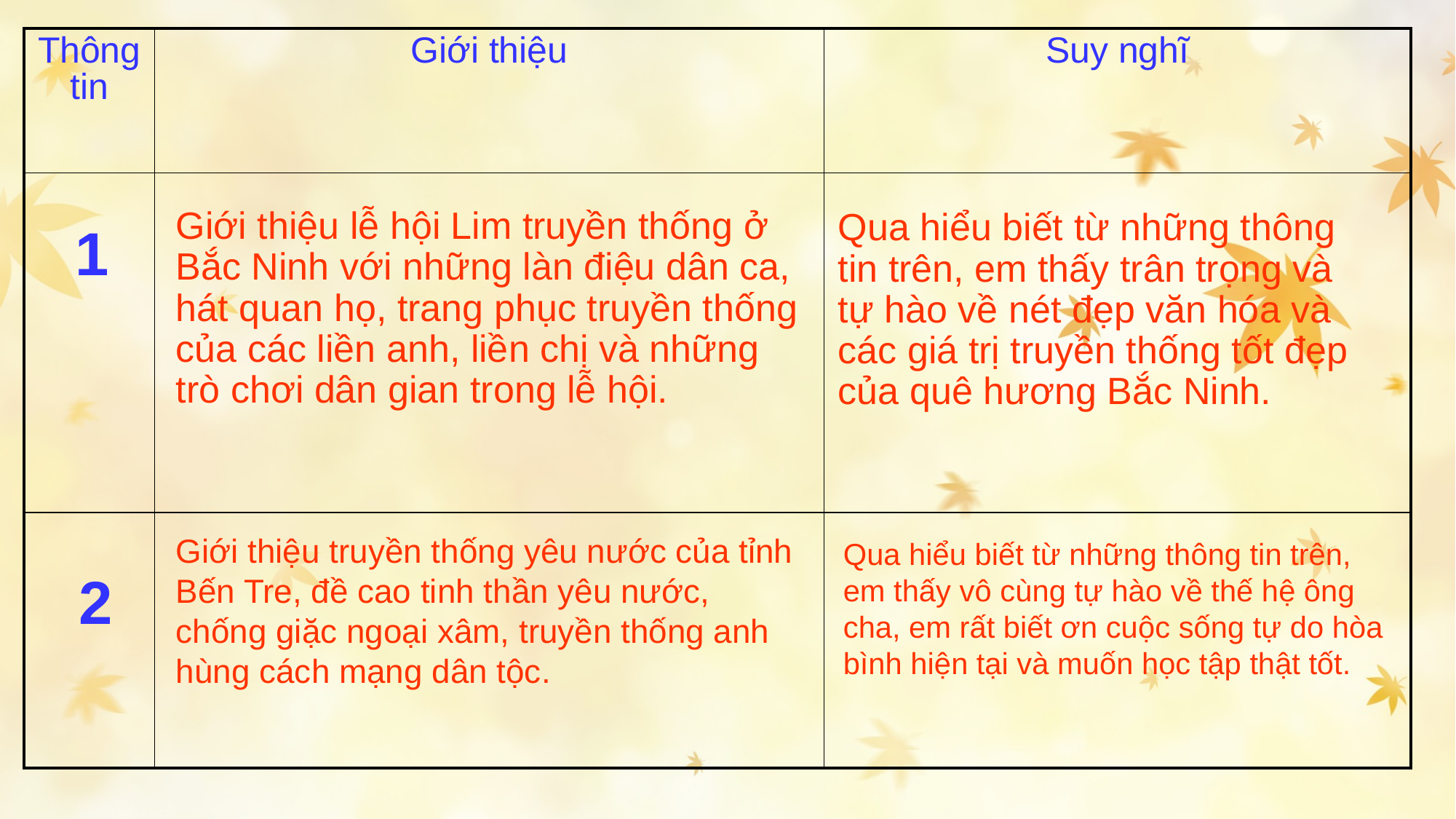

| Thông tin | Giới thiệu | Suy nghĩ |
| --- | --- | --- |
|  |  |  |
|  |  |  |
Giới thiệu lễ hội Lim truyền thống ở Bắc Ninh với những làn điệu dân ca, hát quan họ, trang phục truyền thống của các liền anh, liền chị và những trò chơi dân gian trong lễ hội.
Qua hiểu biết từ những thông tin trên, em thấy trân trọng và tự hào về nét đẹp văn hóa và các giá trị truyền thống tốt đẹp của quê hương Bắc Ninh.
1
Giới thiệu truyền thống yêu nước của tỉnh Bến Tre, đề cao tinh thần yêu nước, chống giặc ngoại xâm, truyền thống anh hùng cách mạng dân tộc.
Qua hiểu biết từ những thông tin trên, em thấy vô cùng tự hào về thế hệ ông cha, em rất biết ơn cuộc sống tự do hòa bình hiện tại và muốn học tập thật tốt.
2